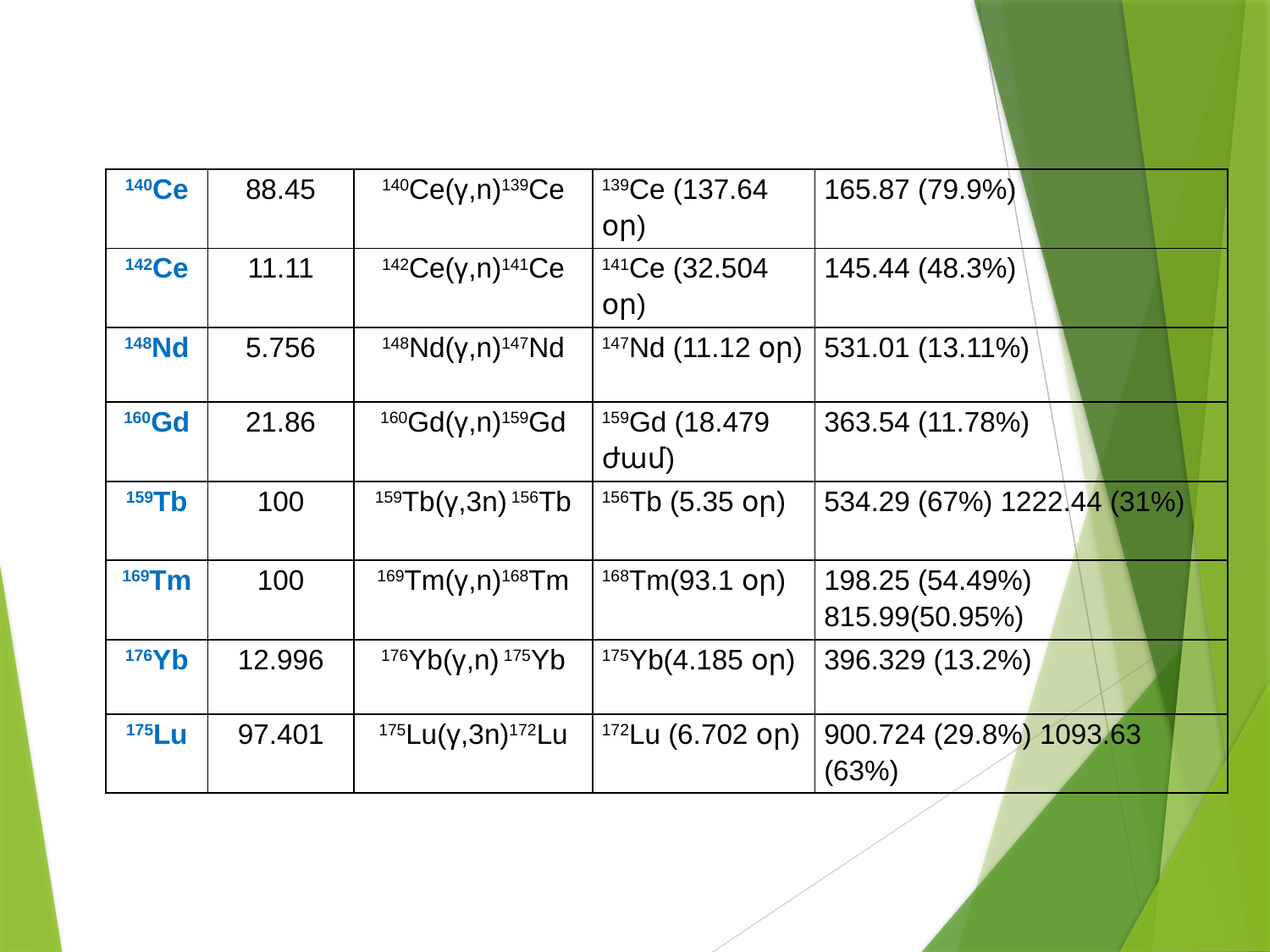

| 140Ce | 88.45 | 140Ce(γ,n)139Ce | 139Ce (137.64 օր) | 165.87 (79.9%) |
| --- | --- | --- | --- | --- |
| 142Ce | 11.11 | 142Ce(γ,n)141Ce | 141Ce (32.504 օր) | 145.44 (48.3%) |
| 148Nd | 5.756 | 148Nd(γ,n)147Nd | 147Nd (11.12 օր) | 531.01 (13.11%) |
| 160Gd | 21.86 | 160Gd(γ,n)159Gd | 159Gd (18.479 ժամ) | 363.54 (11.78%) |
| 159Tb | 100 | 159Tb(γ,3n) 156Tb | 156Tb (5.35 օր) | 534.29 (67%) 1222.44 (31%) |
| 169Tm | 100 | 169Tm(γ,n)168Tm | 168Tm(93.1 օր) | 198.25 (54.49%) 815.99(50.95%) |
| 176Yb | 12.996 | 176Yb(γ,n) 175Yb | 175Yb(4.185 օր) | 396.329 (13.2%) |
| 175Lu | 97.401 | 175Lu(γ,3n)172Lu | 172Lu (6.702 օր) | 900.724 (29.8%) 1093.63 (63%) |